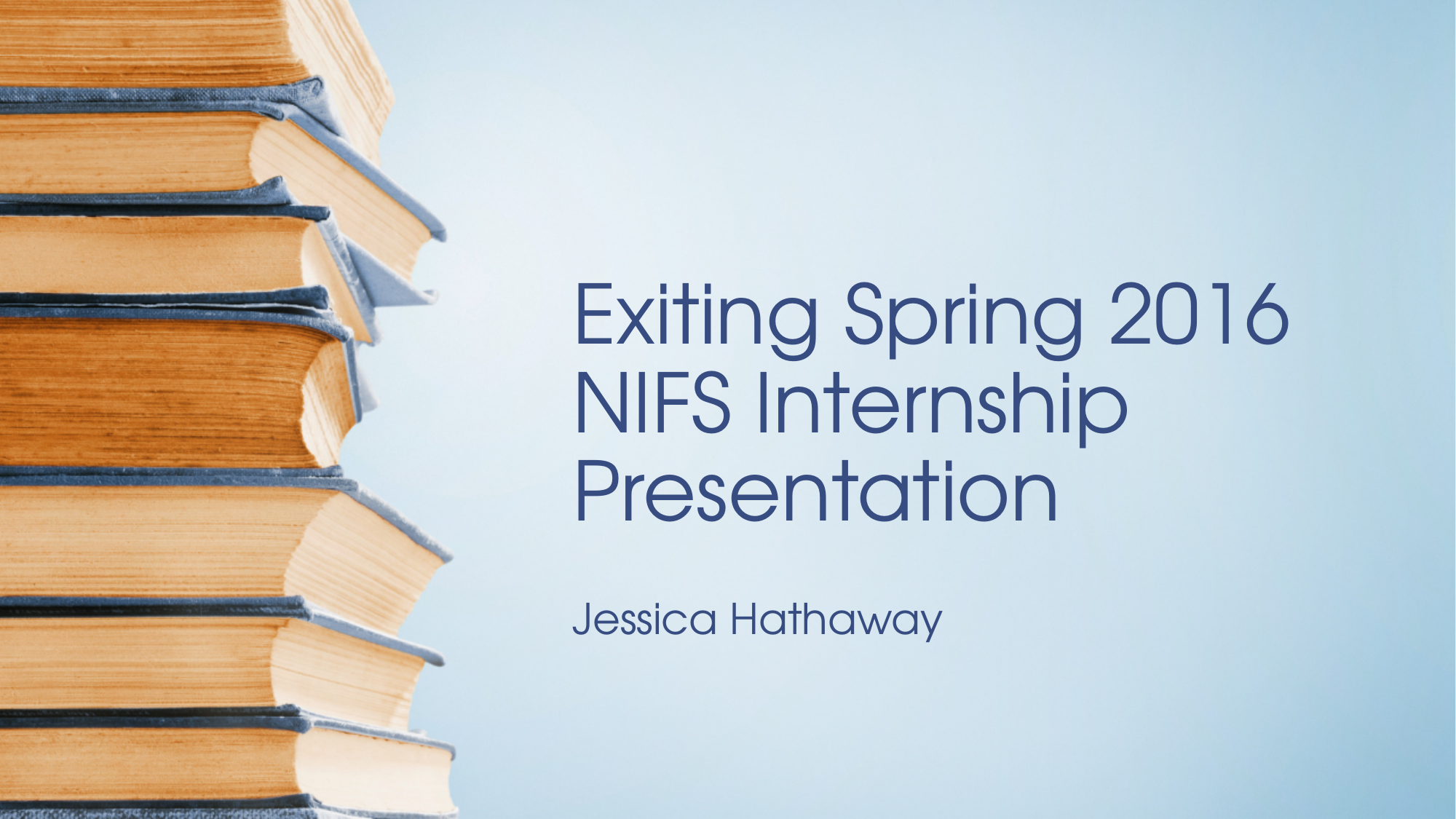

# Exiting Spring 2016 NIFS Internship Presentation
Jessica Hathaway